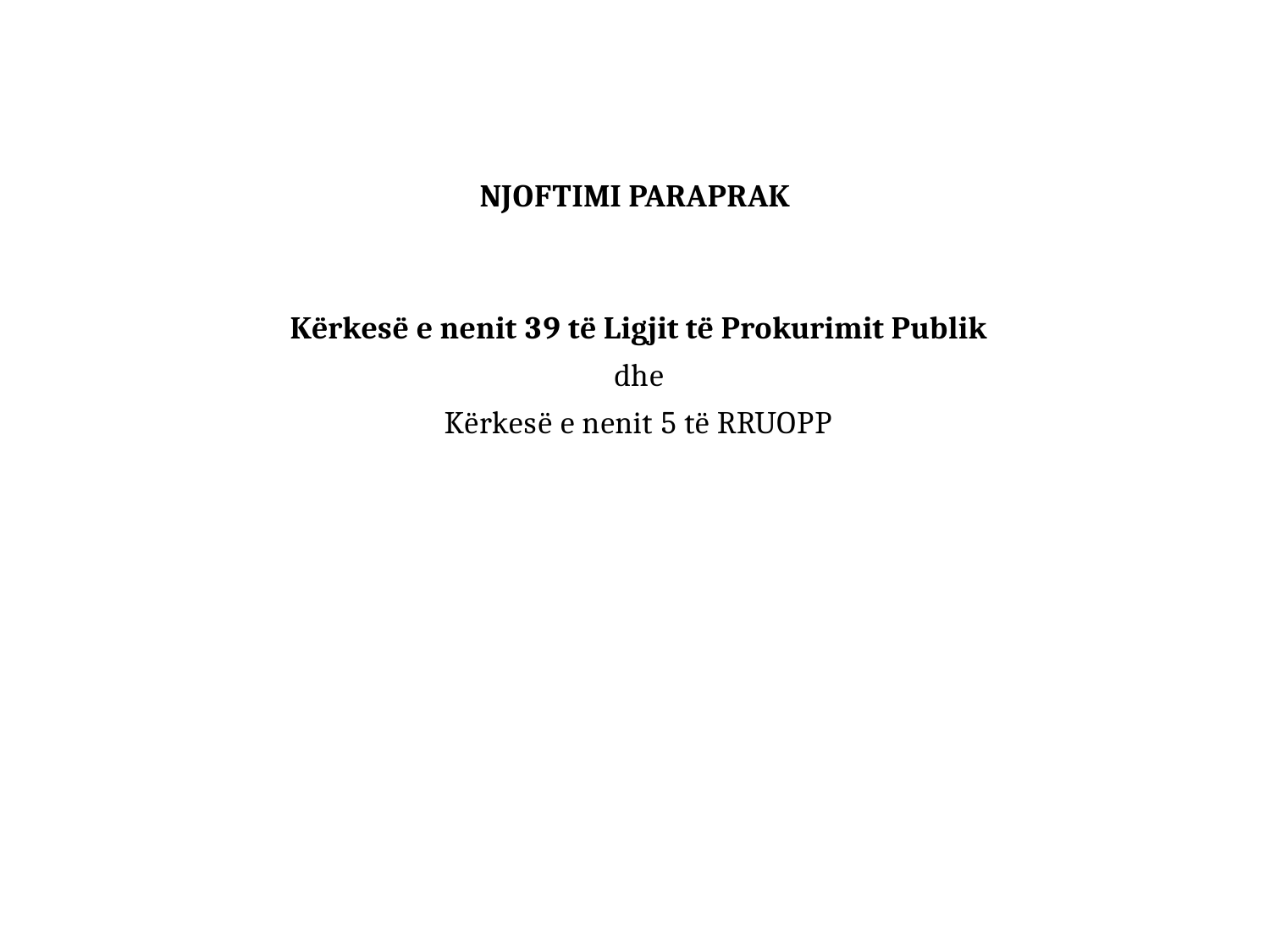

# NJOFTIMI PARAPRAK
Kërkesë e nenit 39 të Ligjit të Prokurimit Publik
dhe
Kërkesë e nenit 5 të RRUOPP